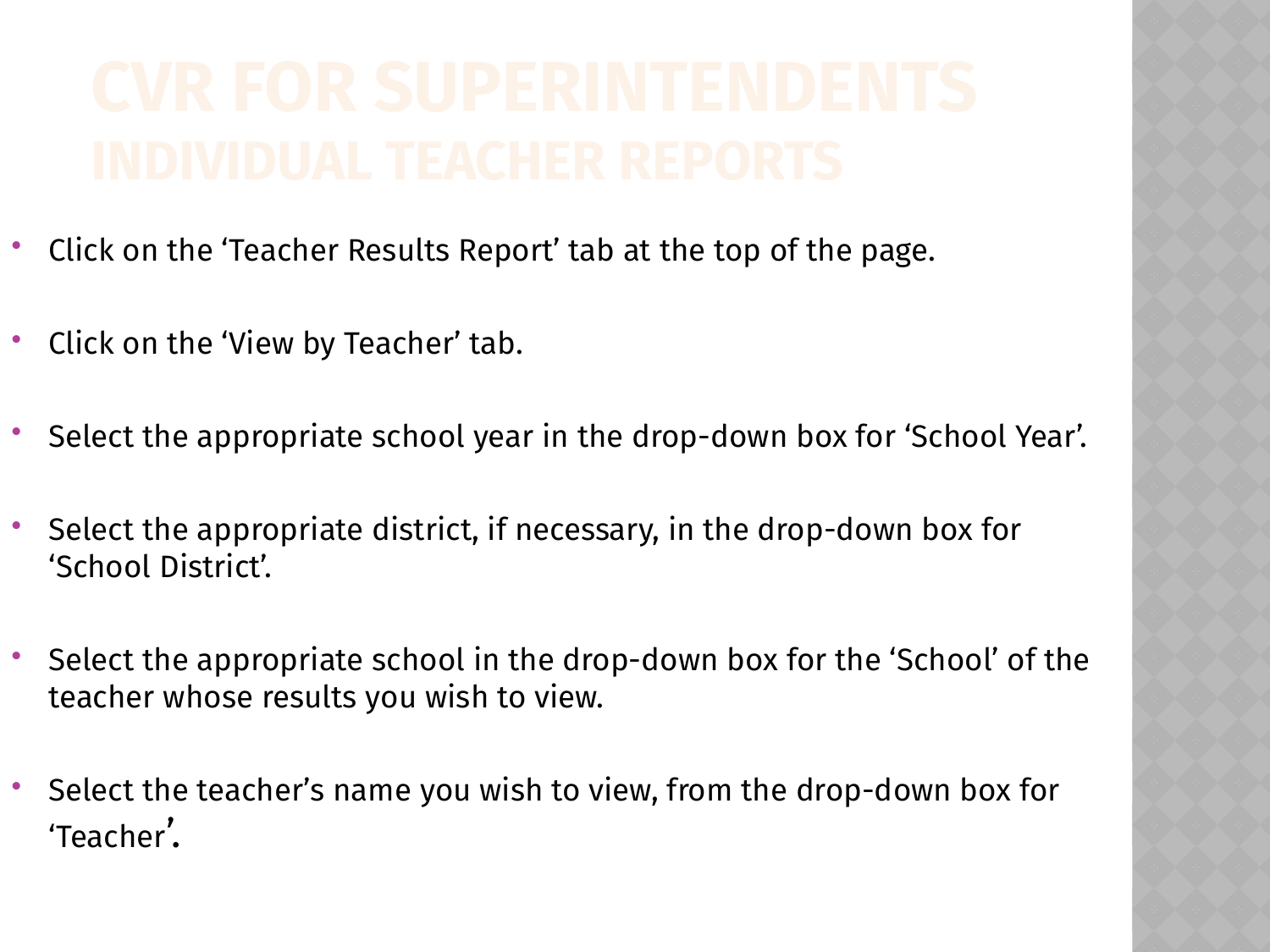

Cvr for superintendents
individual teacher reports
Click on the ‘Teacher Results Report’ tab at the top of the page.

Click on the ‘View by Teacher’ tab.

Select the appropriate school year in the drop-down box for ‘School Year’.

Select the appropriate district, if necessary, in the drop-down box for ‘School District’.

Select the appropriate school in the drop-down box for the ‘School’ of the teacher whose results you wish to view.

Select the teacher’s name you wish to view, from the drop-down box for ‘Teacher’.